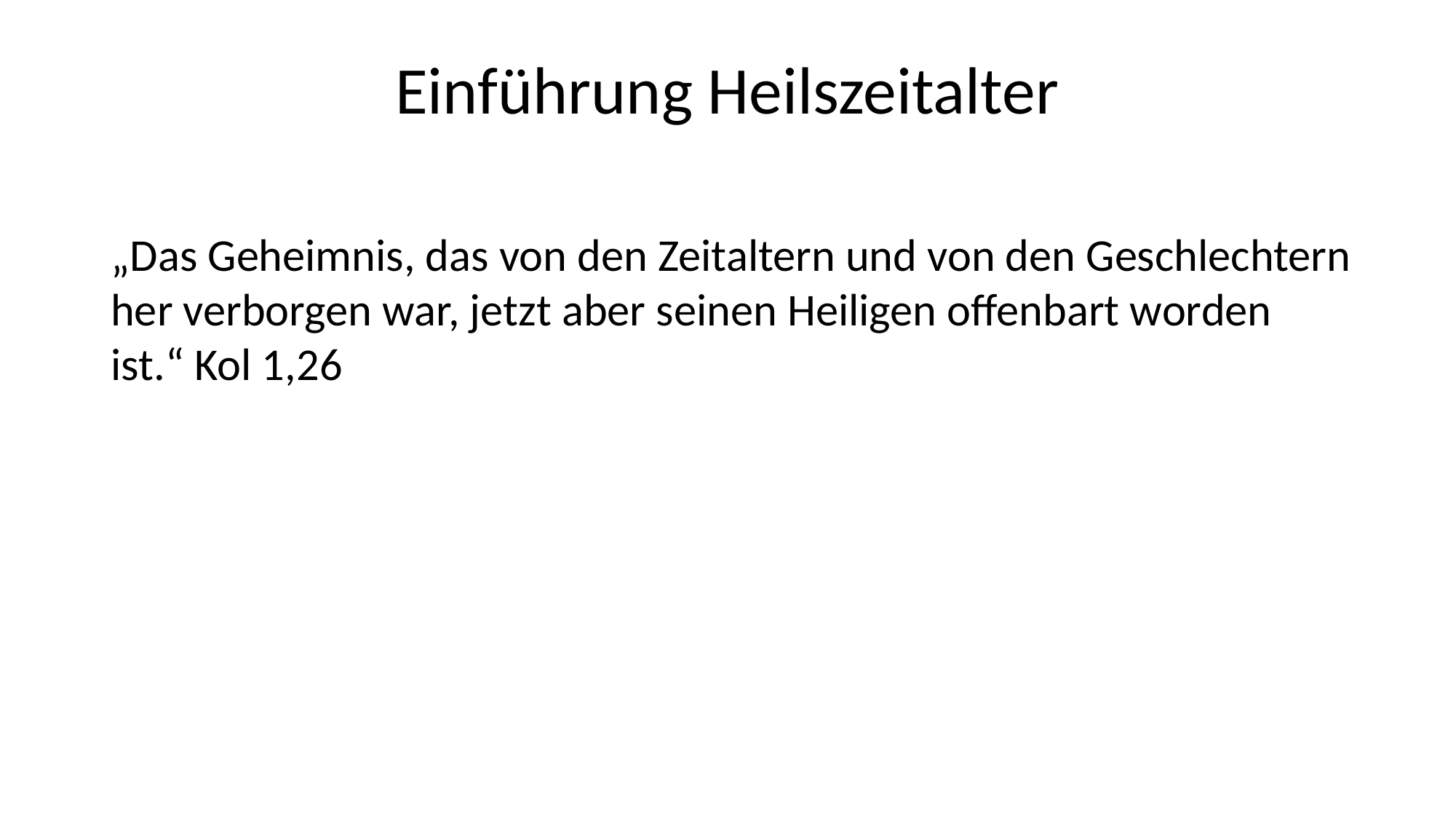

# Einführung Heilszeitalter
„Das Geheimnis, das von den Zeitaltern und von den Geschlechtern her verborgen war, jetzt aber seinen Heiligen offenbart worden ist.“ Kol 1,26